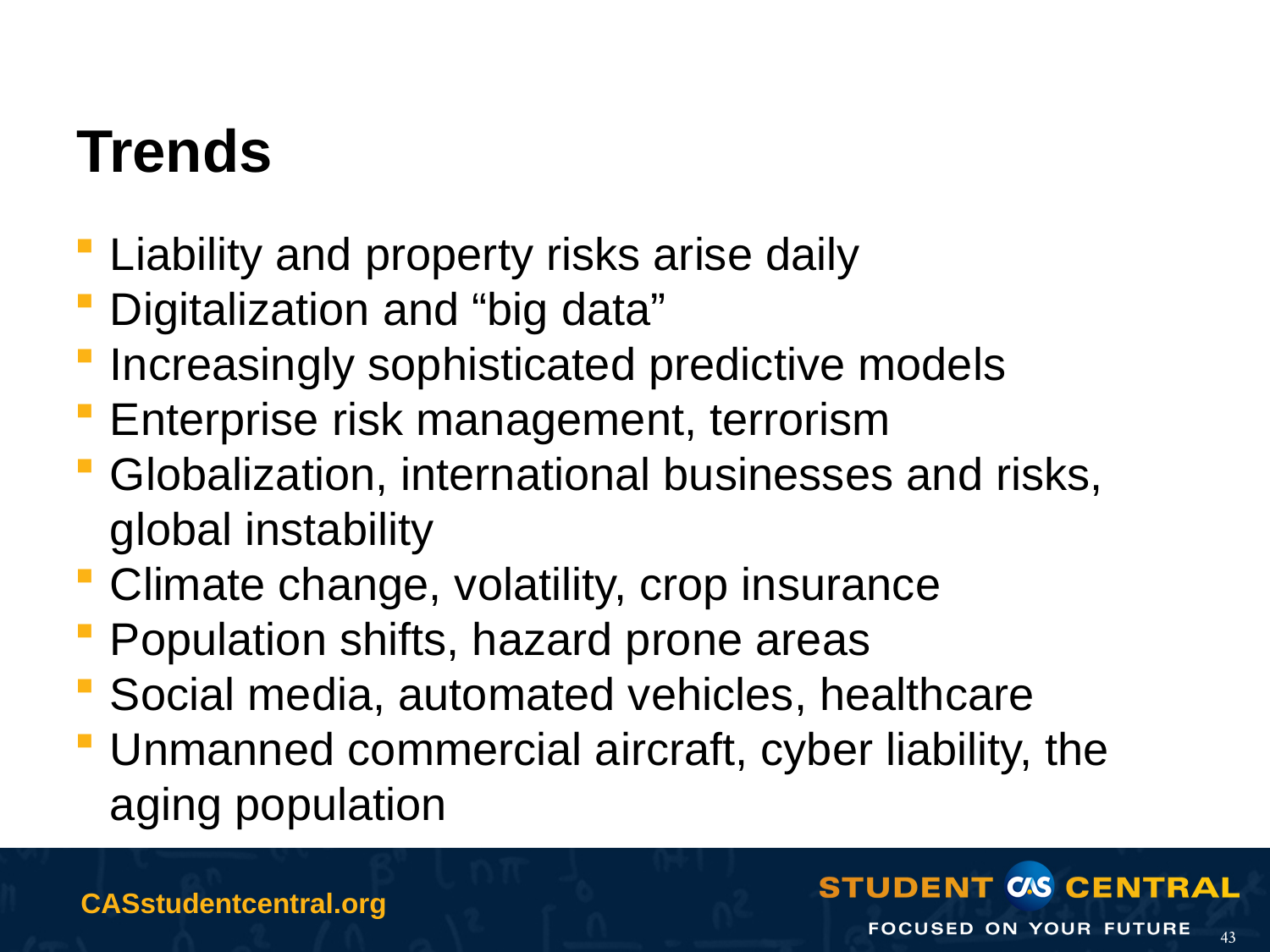

# Trends
Liability and property risks arise daily
Digitalization and “big data”
Increasingly sophisticated predictive models
Enterprise risk management, terrorism
Globalization, international businesses and risks, global instability
Climate change, volatility, crop insurance
Population shifts, hazard prone areas
Social media, automated vehicles, healthcare
Unmanned commercial aircraft, cyber liability, the aging population
43